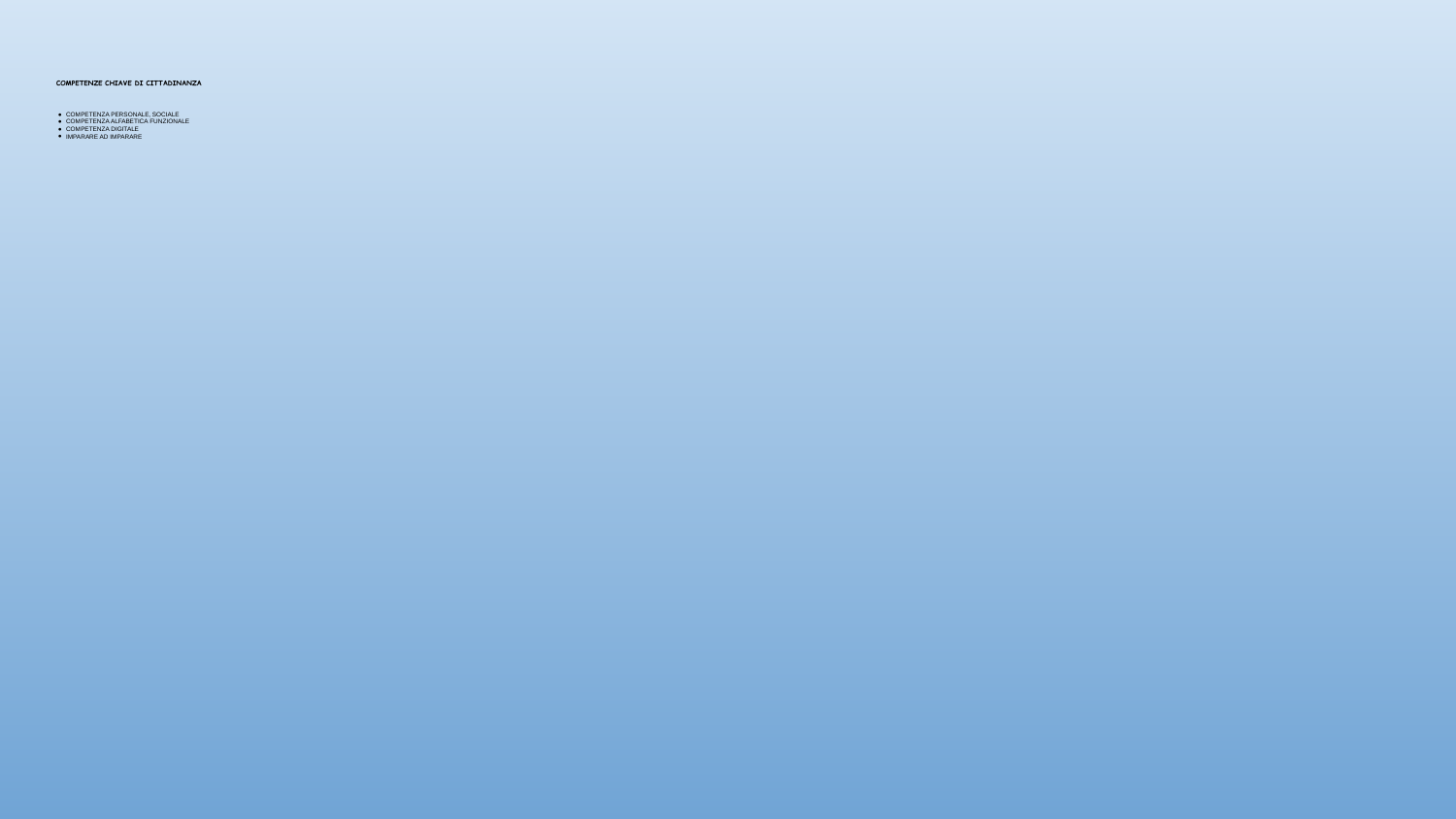

# COMPETENZE CHIAVE DI CITTADINANZA

COMPETENZA PERSONALE, SOCIALE
COMPETENZA ALFABETICA FUNZIONALE
COMPETENZA DIGITALE
IMPARARE AD IMPARARE